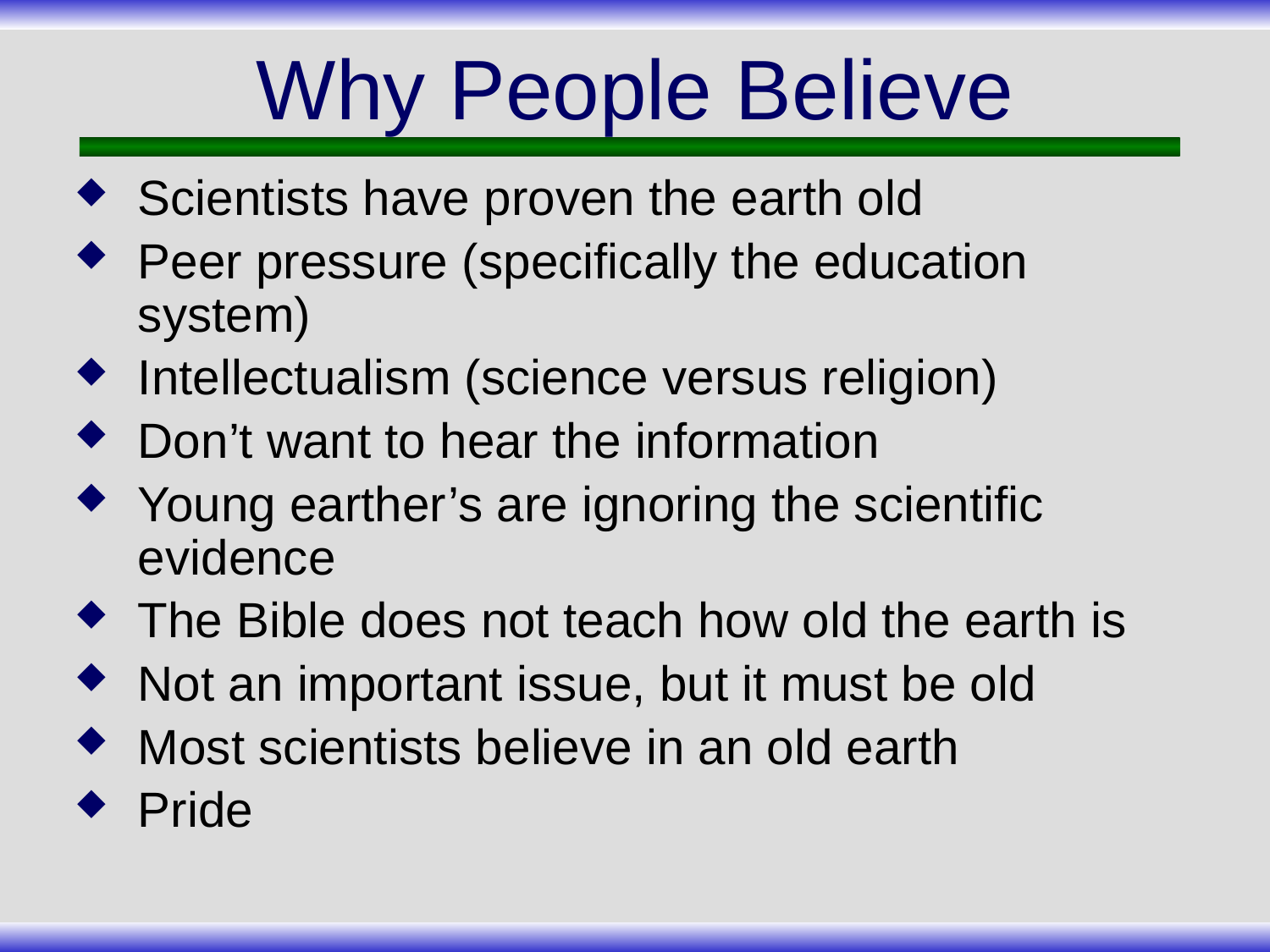

# Why People Believe
Scientists have proven the earth old
Peer pressure (specifically the education system)
Intellectualism (science versus religion)
Don’t want to hear the information
Young earther’s are ignoring the scientific evidence
The Bible does not teach how old the earth is
Not an important issue, but it must be old
Most scientists believe in an old earth
Pride